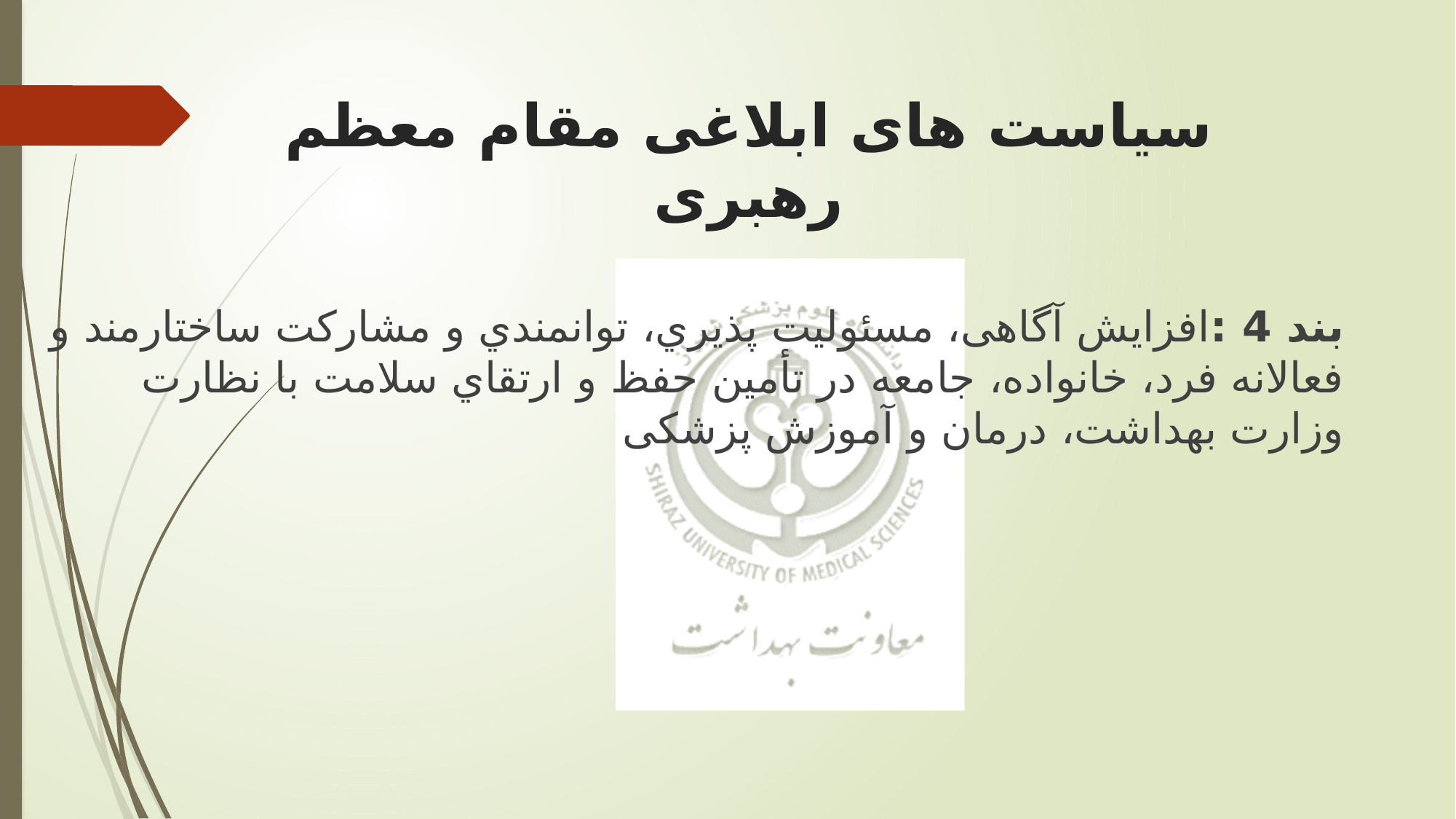

# سیاست های ابلاغی مقام معظم رهبری
بند 4 :افزایش آگاهی، مسئولیت پذیري، توانمندي و مشارکت ساختارمند و فعالانه فرد، خانواده، جامعه در تأمین حفظ و ارتقاي سلامت با نظارت وزارت بهداشت، درمان و آموزش پزشکی